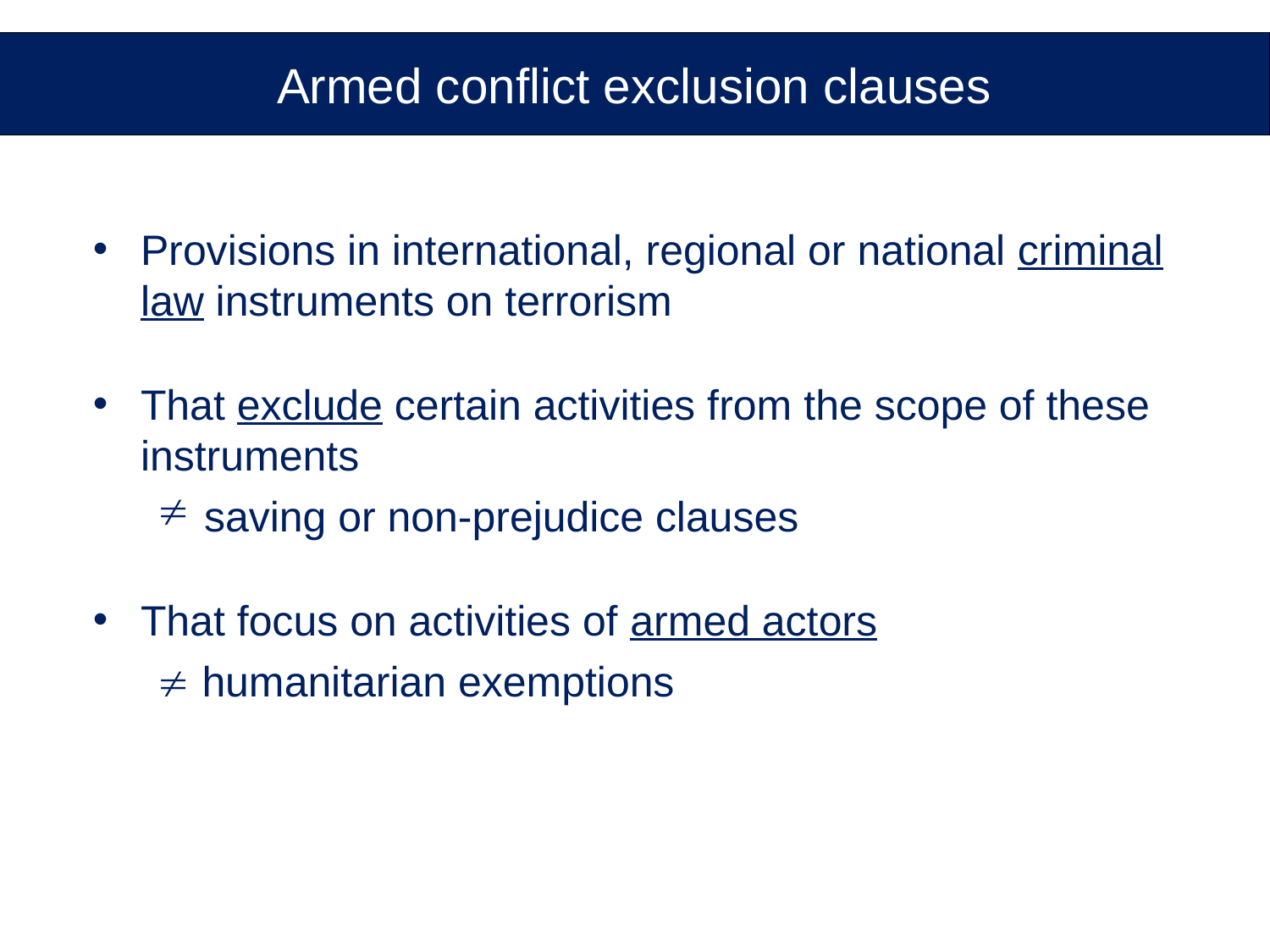

Armed conflict exclusion clauses
Provisions in international, regional or national criminal law instruments on terrorism
That exclude certain activities from the scope of these instruments
saving or non-prejudice clauses
That focus on activities of armed actors
≠ humanitarian exemptions